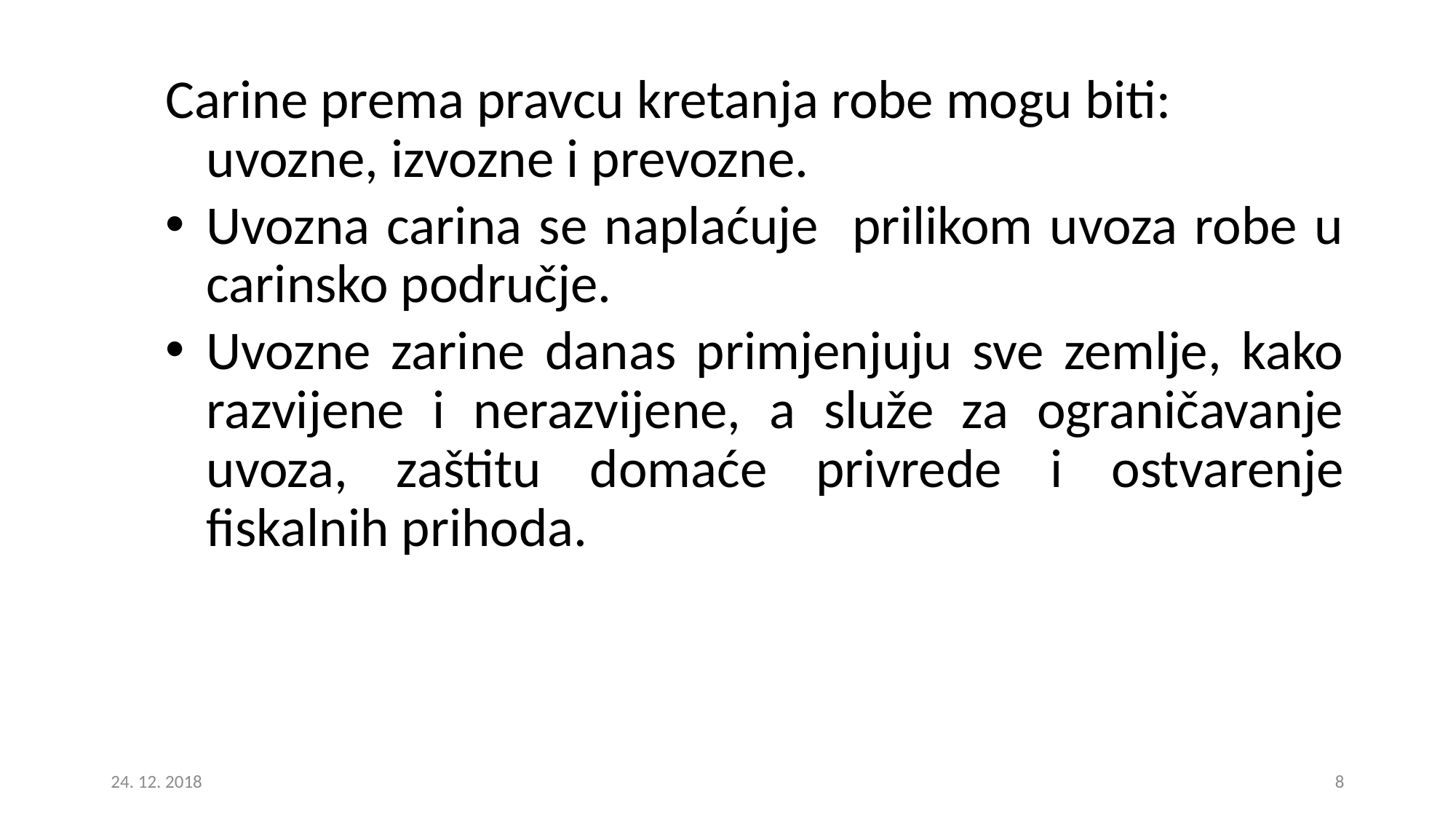

Carine prema pravcu kretanja robe mogu biti: uvozne, izvozne i prevozne.
Uvozna carina se naplaćuje  prilikom uvoza robe u carinsko područje.
Uvozne zarine danas primjenjuju sve zemlje, kako razvijene i nerazvijene, a služe za ograničavanje uvoza, zaštitu domaće privrede i ostvarenje fiskalnih prihoda.

24. 12. 2018
8